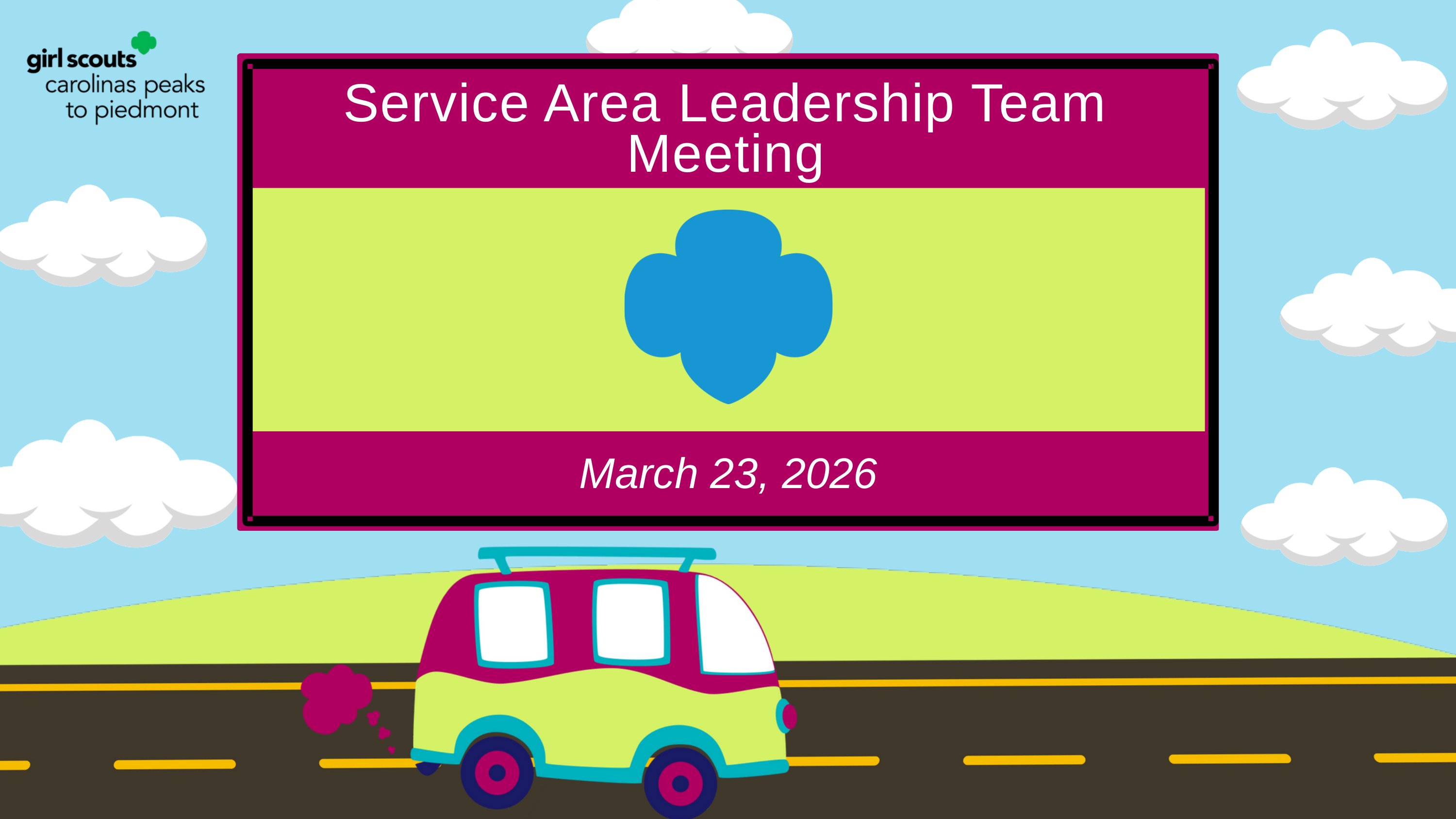

Service Area Leadership Team Meeting

March 23, 2026